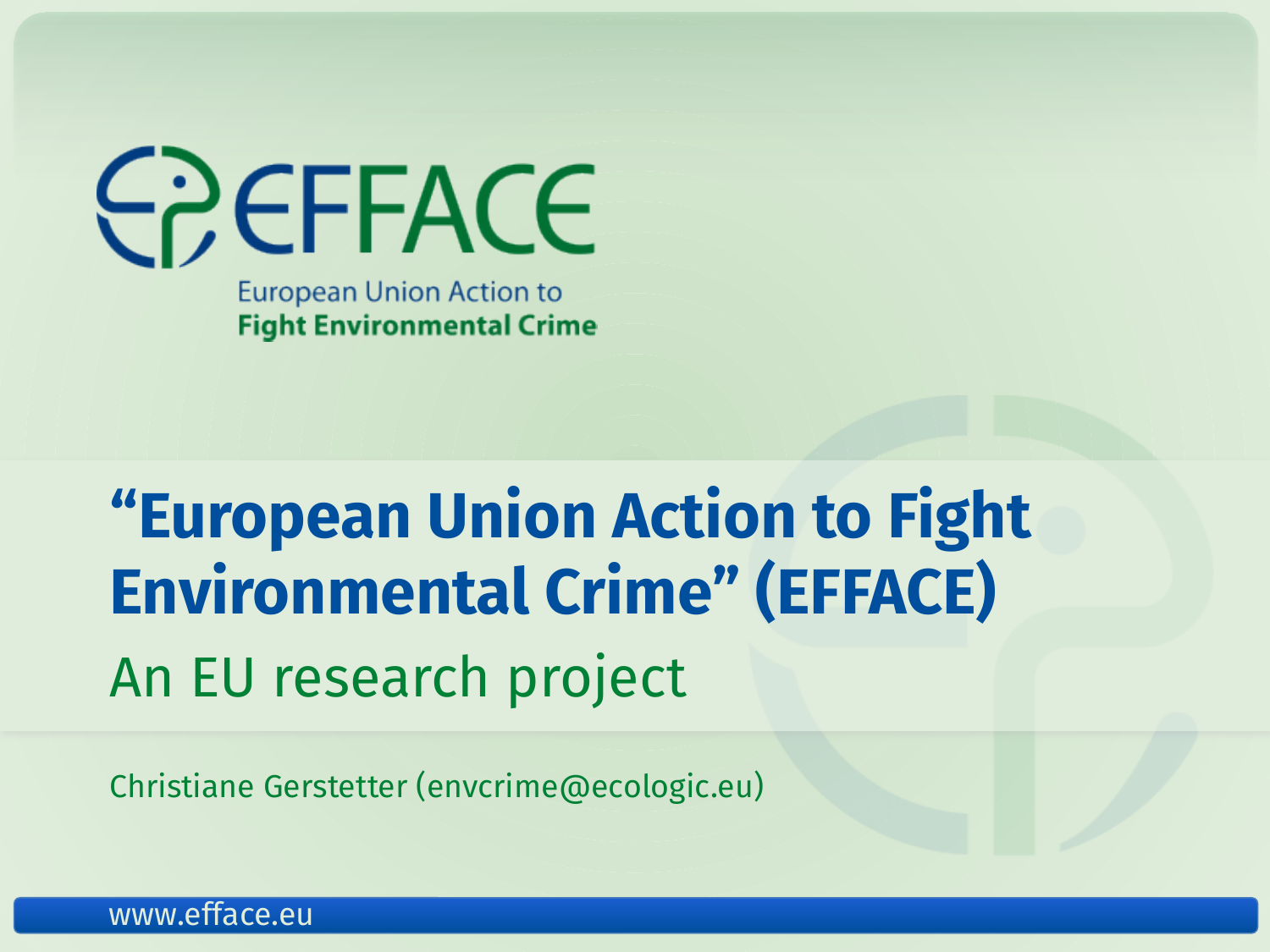

# “European Union Action to Fight Environmental Crime” (EFFACE)
An EU research project
Christiane Gerstetter (envcrime@ecologic.eu)